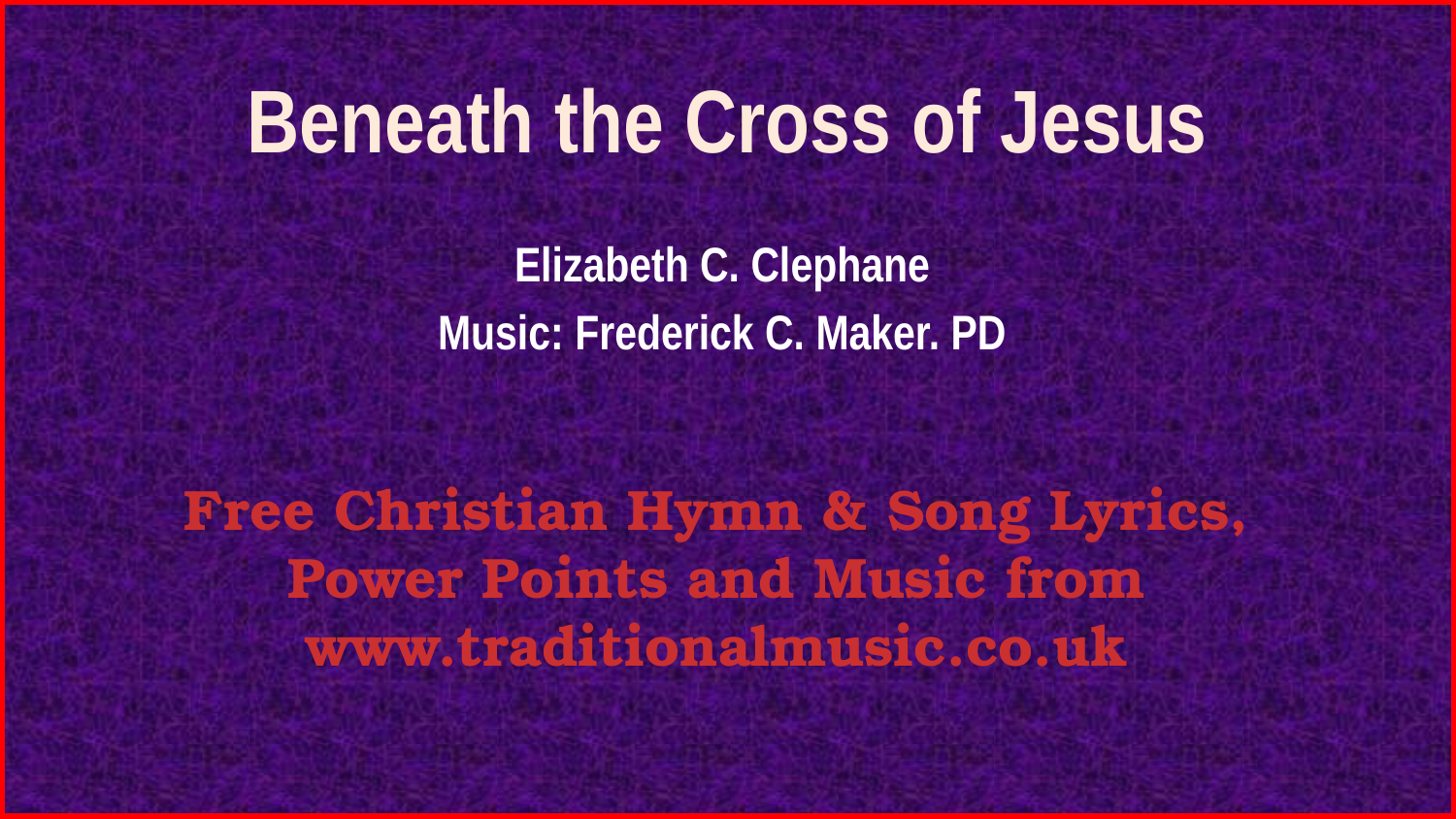

# Beneath the Cross of Jesus
Elizabeth C. Clephane
Music: Frederick C. Maker. PD